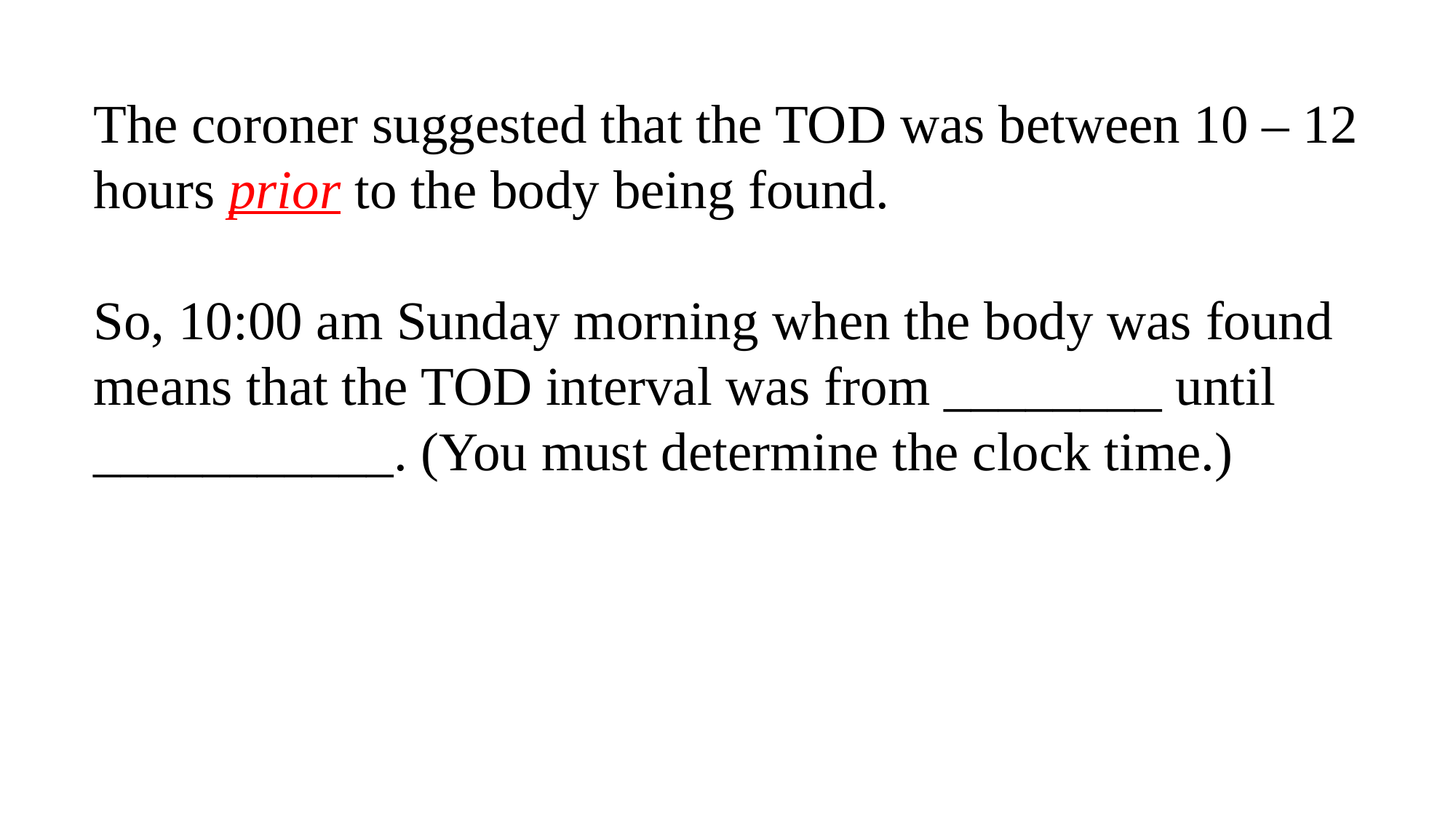

The coroner suggested that the TOD was between 10 – 12 hours prior to the body being found.

So, 10:00 am Sunday morning when the body was found means that the TOD interval was from ________ until ___________. (You must determine the clock time.)